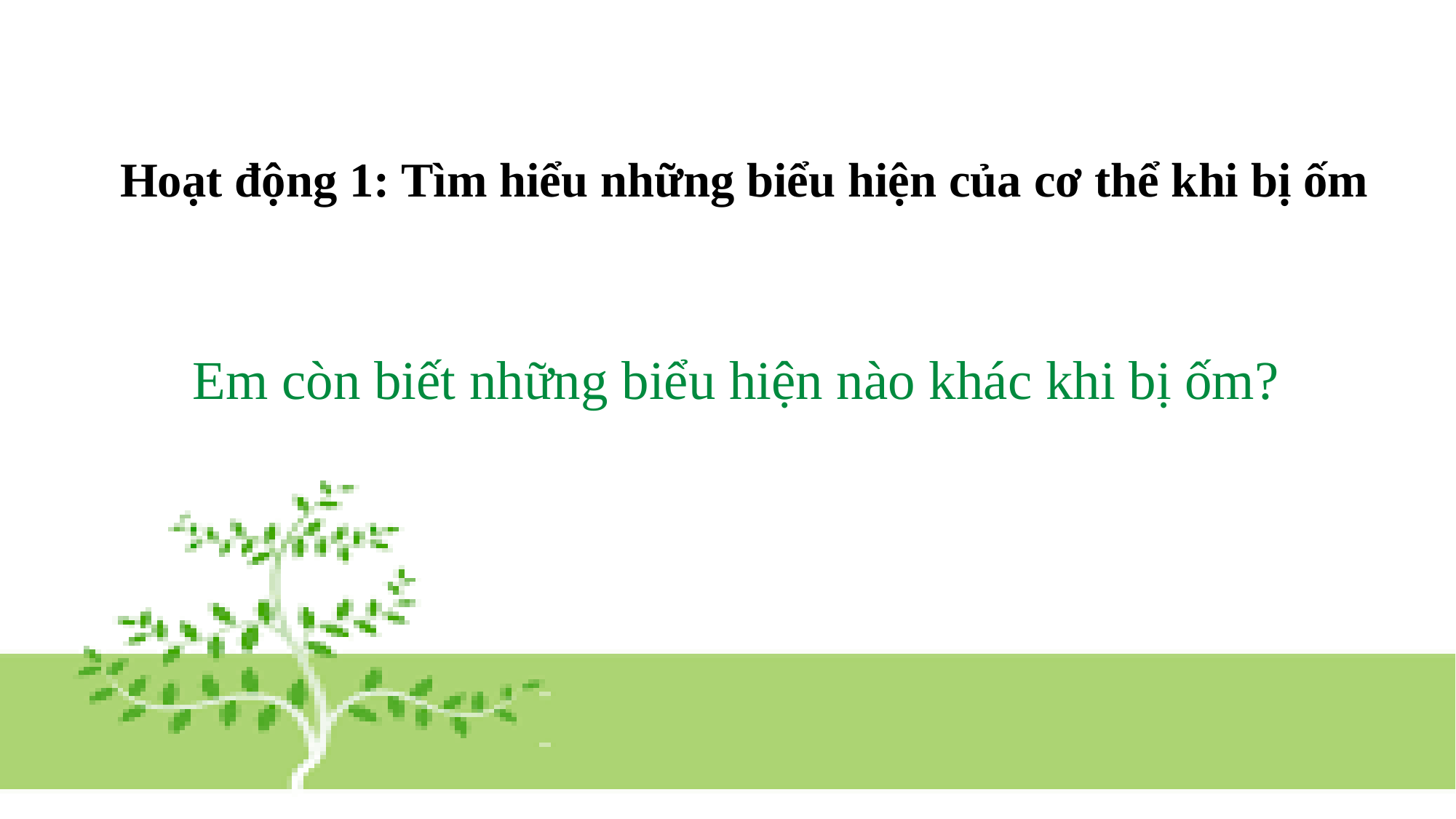

Hoạt động 1: Tìm hiểu những biểu hiện của cơ thể khi bị ốm
# Em còn biết những biểu hiện nào khác khi bị ốm?